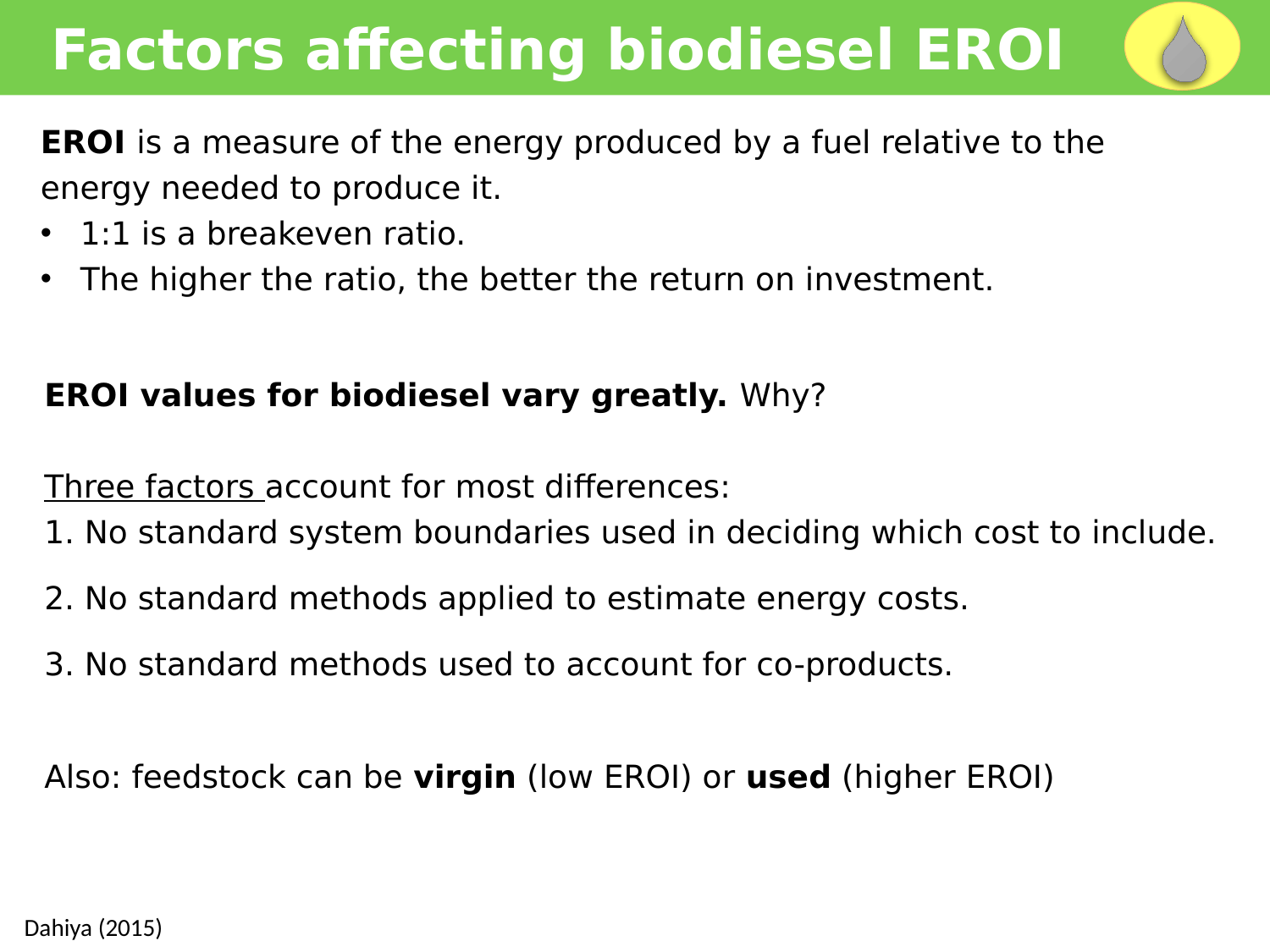

Factors affecting biodiesel EROI
EROI is a measure of the energy produced by a fuel relative to the energy needed to produce it.
1:1 is a breakeven ratio.
The higher the ratio, the better the return on investment.
EROI values for biodiesel vary greatly. Why?

Three factors account for most differences:
1. No standard system boundaries used in deciding which cost to include.

2. No standard methods applied to estimate energy costs.

3. No standard methods used to account for co-products.
Also: feedstock can be virgin (low EROI) or used (higher EROI)
Dahiya (2015)